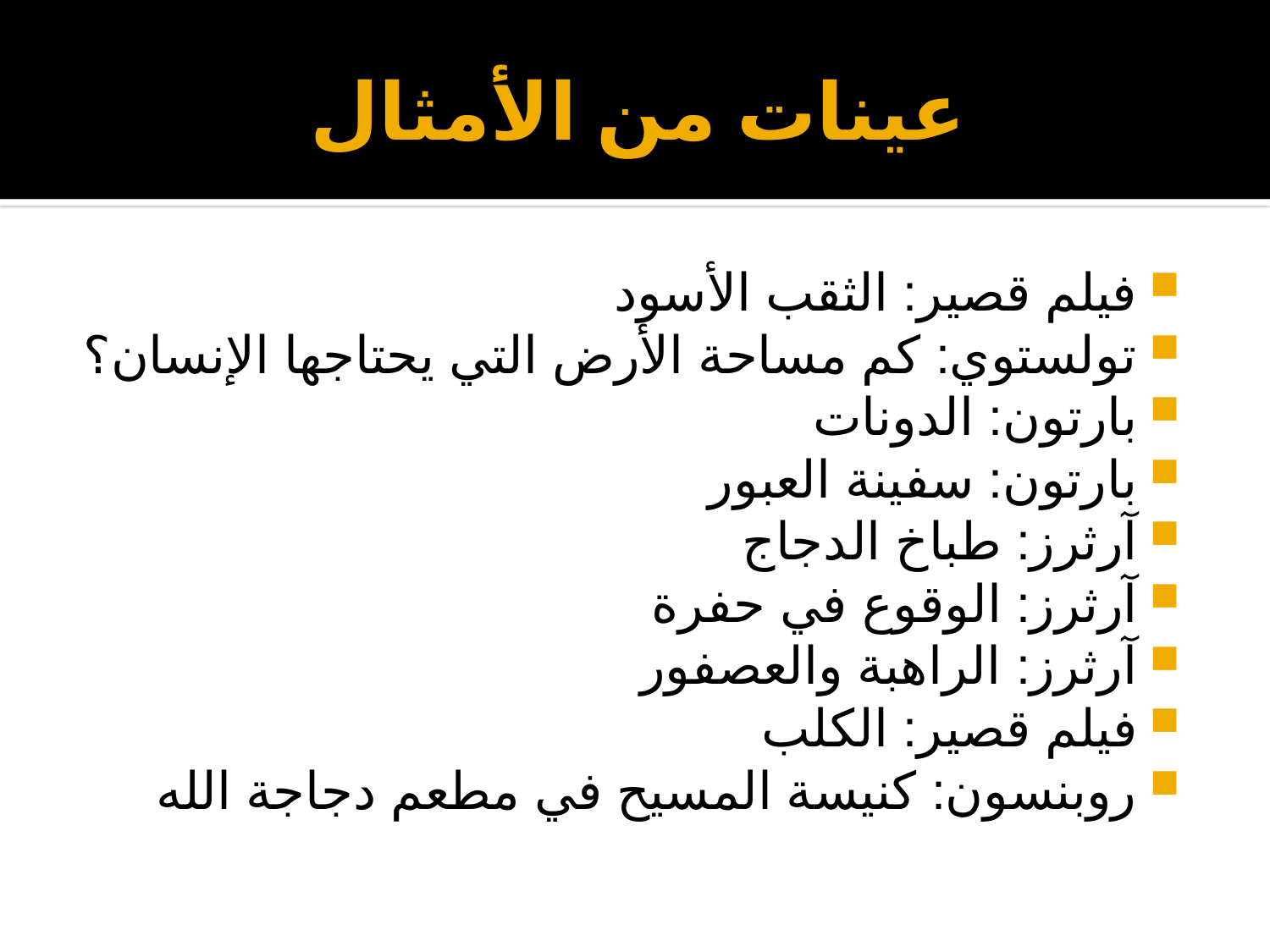

# عينات من الأمثال
فيلم قصير: الثقب الأسود
تولستوي: كم مساحة الأرض التي يحتاجها الإنسان؟
بارتون: الدونات
بارتون: سفينة العبور
آرثرز: طباخ الدجاج
آرثرز: الوقوع في حفرة
آرثرز: الراهبة والعصفور
فيلم قصير: الكلب
روبنسون: كنيسة المسيح في مطعم دجاجة الله